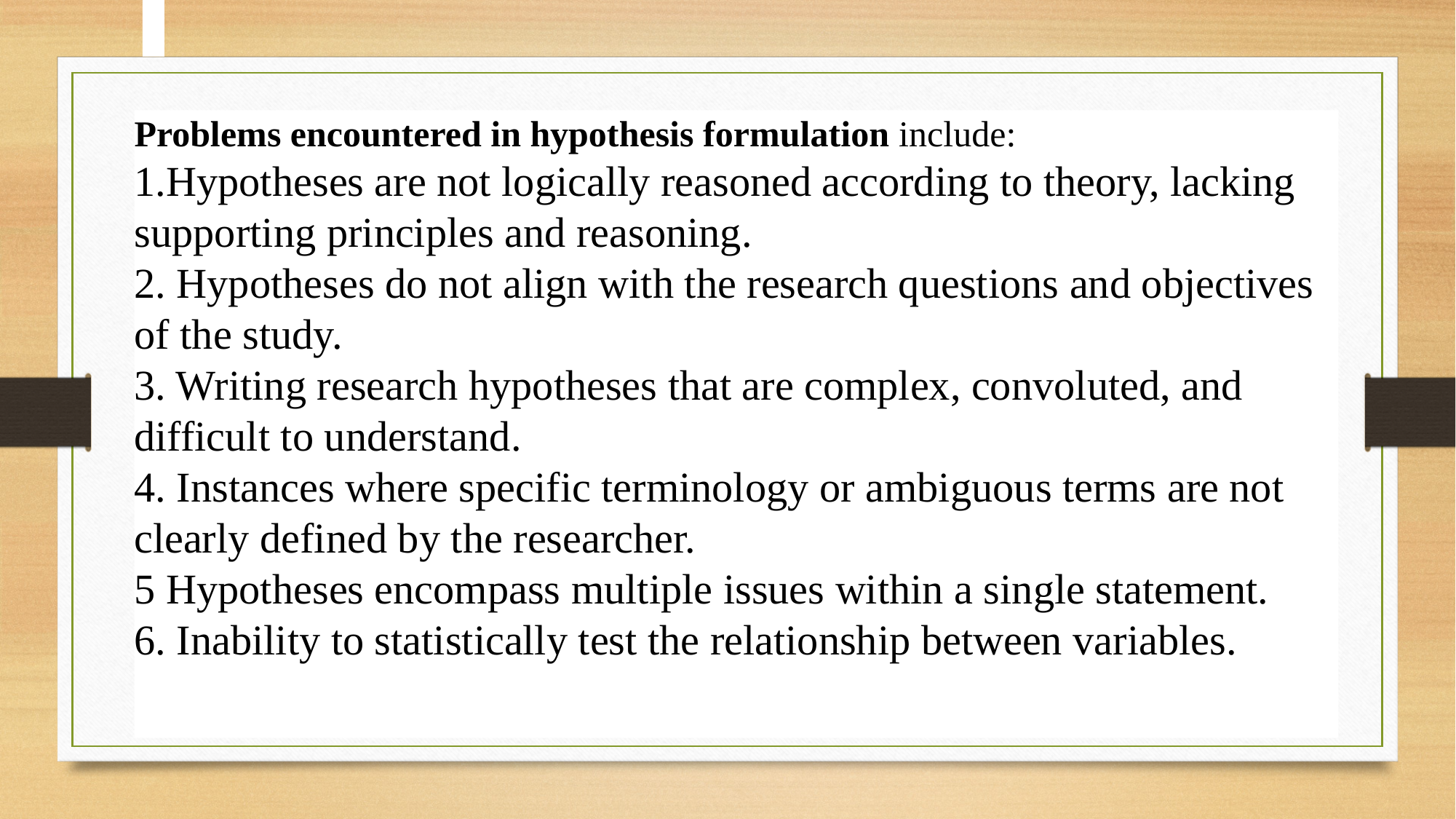

Problems encountered in hypothesis formulation include:
1.Hypotheses are not logically reasoned according to theory, lacking supporting principles and reasoning.
2. Hypotheses do not align with the research questions and objectives of the study.
3. Writing research hypotheses that are complex, convoluted, and difficult to understand.
4. Instances where specific terminology or ambiguous terms are not clearly defined by the researcher.
5 Hypotheses encompass multiple issues within a single statement.
6. Inability to statistically test the relationship between variables.

14